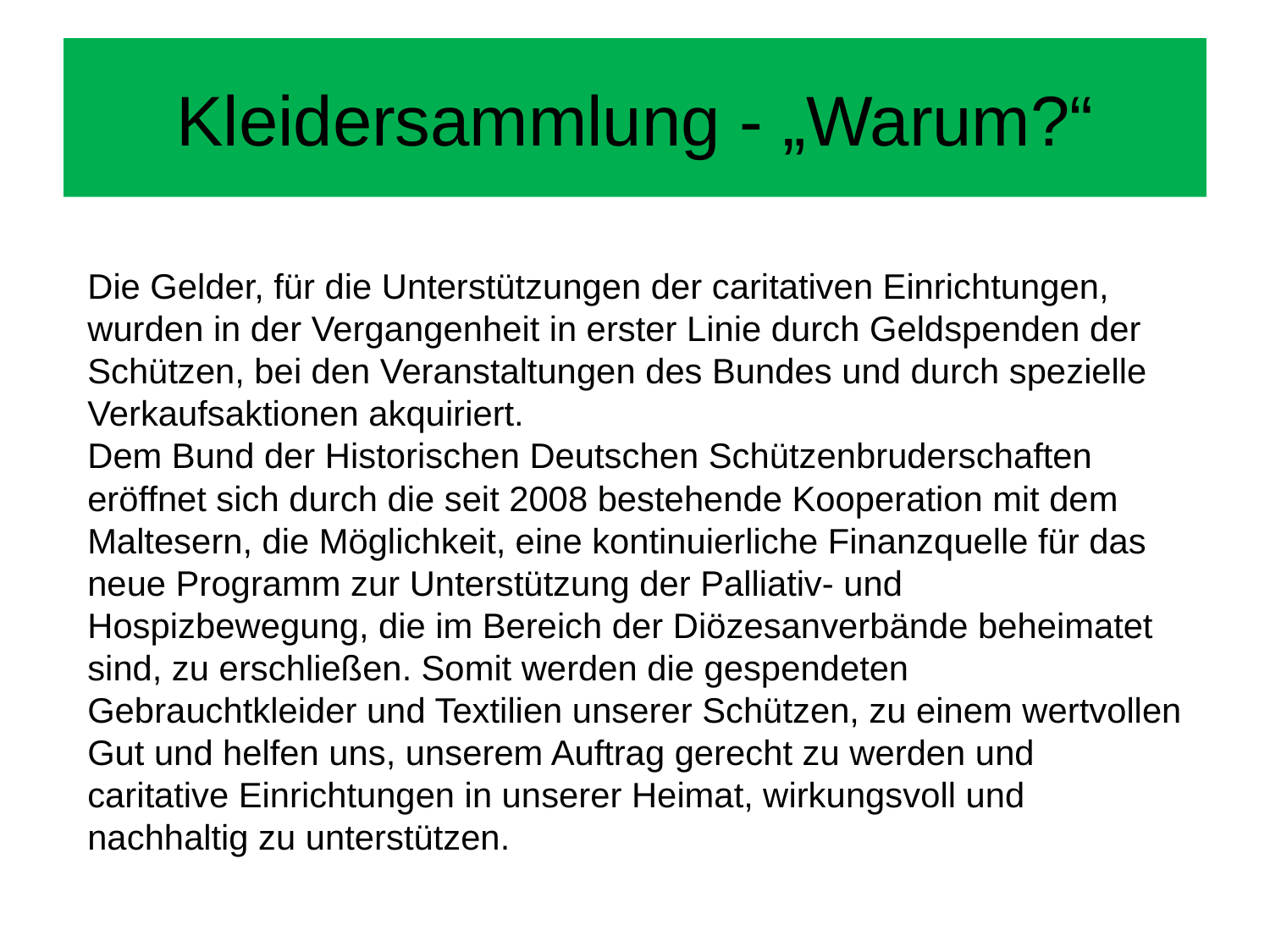

# Kleidersammlung - „Warum?“
Die Gelder, für die Unterstützungen der caritativen Einrichtungen, wurden in der Vergangenheit in erster Linie durch Geldspenden der Schützen, bei den Veranstaltungen des Bundes und durch spezielle  Verkaufsaktionen akquiriert.
Dem Bund der Historischen Deutschen Schützenbruderschaften eröffnet sich durch die seit 2008 bestehende Kooperation mit dem Maltesern, die Möglichkeit, eine kontinuierliche Finanzquelle für das neue Programm zur Unterstützung der Palliativ- und Hospizbewegung, die im Bereich der Diözesanverbände beheimatet sind, zu erschließen. Somit werden die gespendeten Gebrauchtkleider und Textilien unserer Schützen, zu einem wertvollen Gut und helfen uns, unserem Auftrag gerecht zu werden und caritative Einrichtungen in unserer Heimat, wirkungsvoll und nachhaltig zu unterstützen.